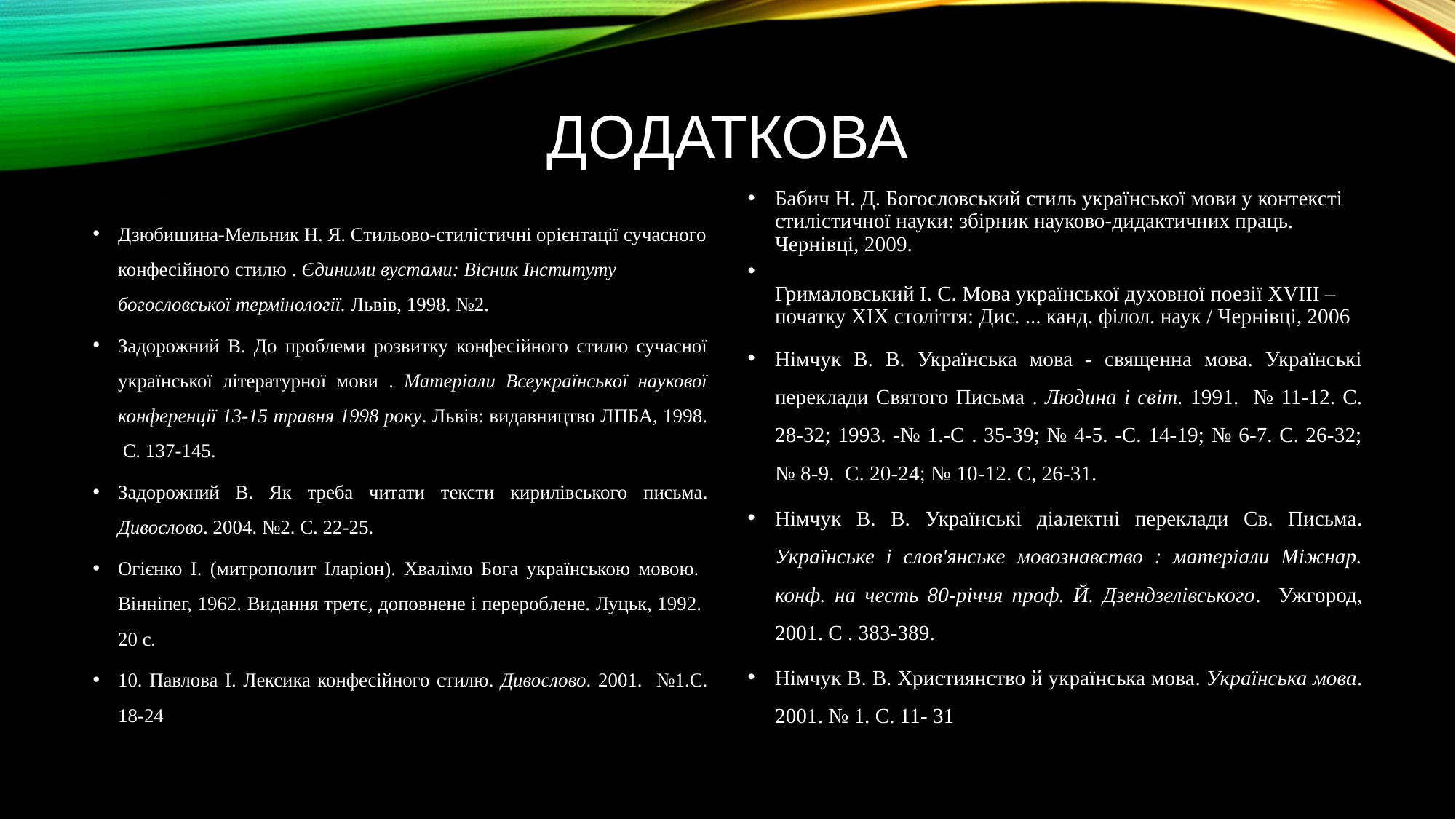

# додаткова
1.Бабич Н. Д.2006.
Дзюбишина-Мельник Н. Я. Стильово-стилістичні орієнтації сучасного конфесійного стилю . Єдиними вустами: Вісник Інституту богословської термінології. Львів, 1998. №2.
Задорожний В. До проблеми розвитку конфесійного стилю сучасної української літературної мови . Матеріали Всеукраїнської наукової конференції 13-15 травня 1998 року. Львів: видавництво ЛПБА, 1998.  С. 137-145.
Задорожний В. Як треба читати тексти кирилівського письма. Дивослово. 2004. №2. С. 22-25.
Огієнко І. (митрополит Іларіон). Хвалімо Бога українською мовою.  Вінніпег, 1962. Видання третє, доповнене і перероблене. Луцьк, 1992.  20 с.
10. Павлова І. Лексика конфесійного стилю. Дивослово. 2001.  №1.С. 18-24

Бабич Н. Д. Богословський стиль української мови у контексті стилістичної науки: збірник науково-дидактичних праць. Чернівці, 2009.
Грималовський І. С. Мова української духовної поезії ХVІІІ – початку ХІХ століття: Дис. ... канд. філол. наук / Чернівці, 2006.
Німчук В. В. Українська мова - священна мова. Українські переклади Святого Письма . Людина і світ. 1991.  № 11-12. С. 28-32; 1993. -№ 1.-С . 35-39; № 4-5. -С. 14-19; № 6-7. С. 26-32; № 8-9.  С. 20-24; № 10-12. С, 26-31.
Німчук В. В. Українські діалектні переклади Св. Письма. Українське і слов'янське мовознавство : матеріали Міжнар. конф. на честь 80-річчя проф. Й. Дзендзелівського.  Ужгород, 2001. С . 383-389.
Німчук В. В. Християнство й українська мова. Українська мова. 2001. № 1. С. 11- 31